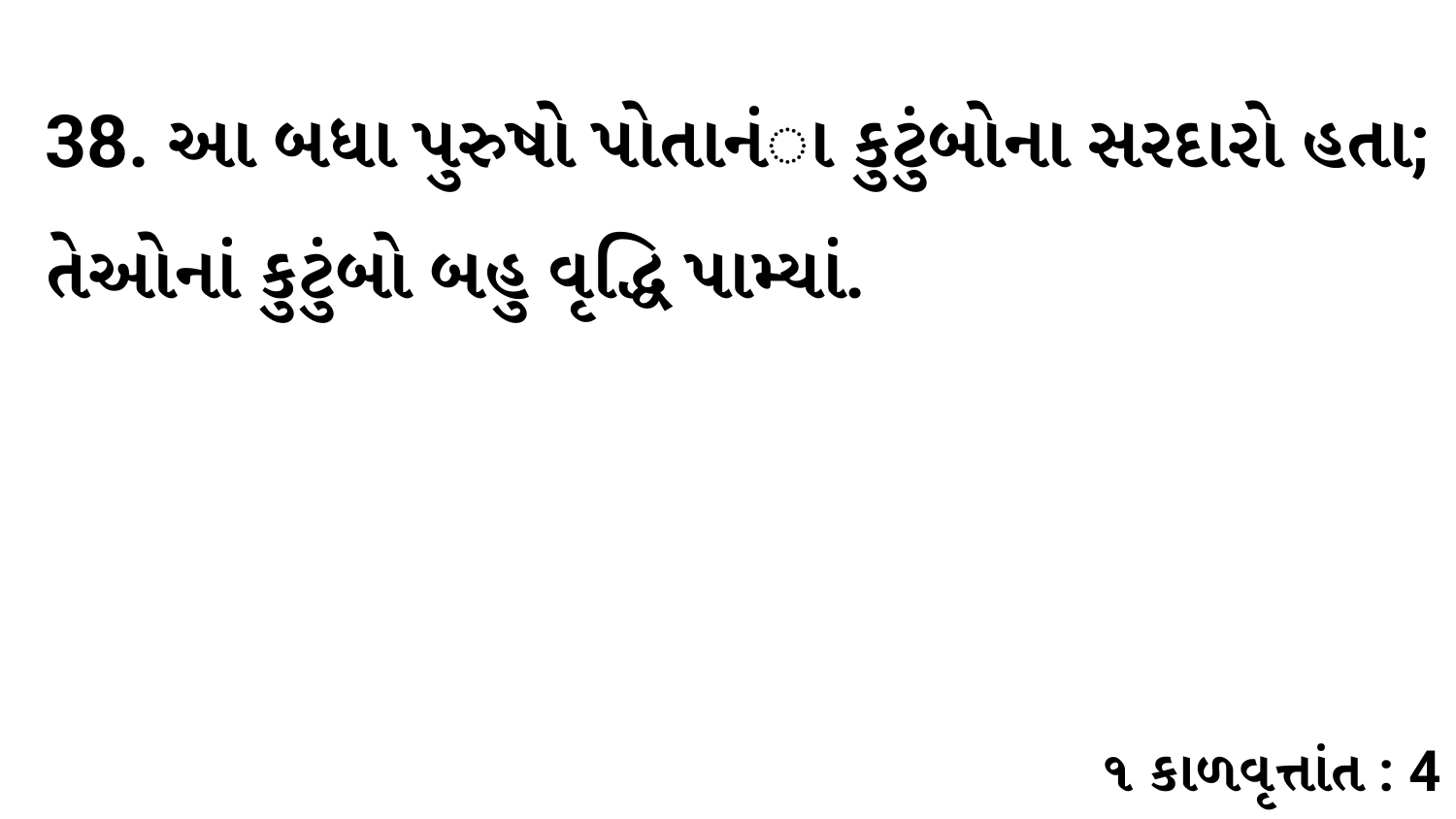

38. આ બધા પુરુષો પોતાનંા કુટુંબોના સરદારો હતા; તેઓનાં કુટુંબો બહુ વૃદ્ધિ પામ્યાં.
૧ કાળવૃત્તાંત : 4